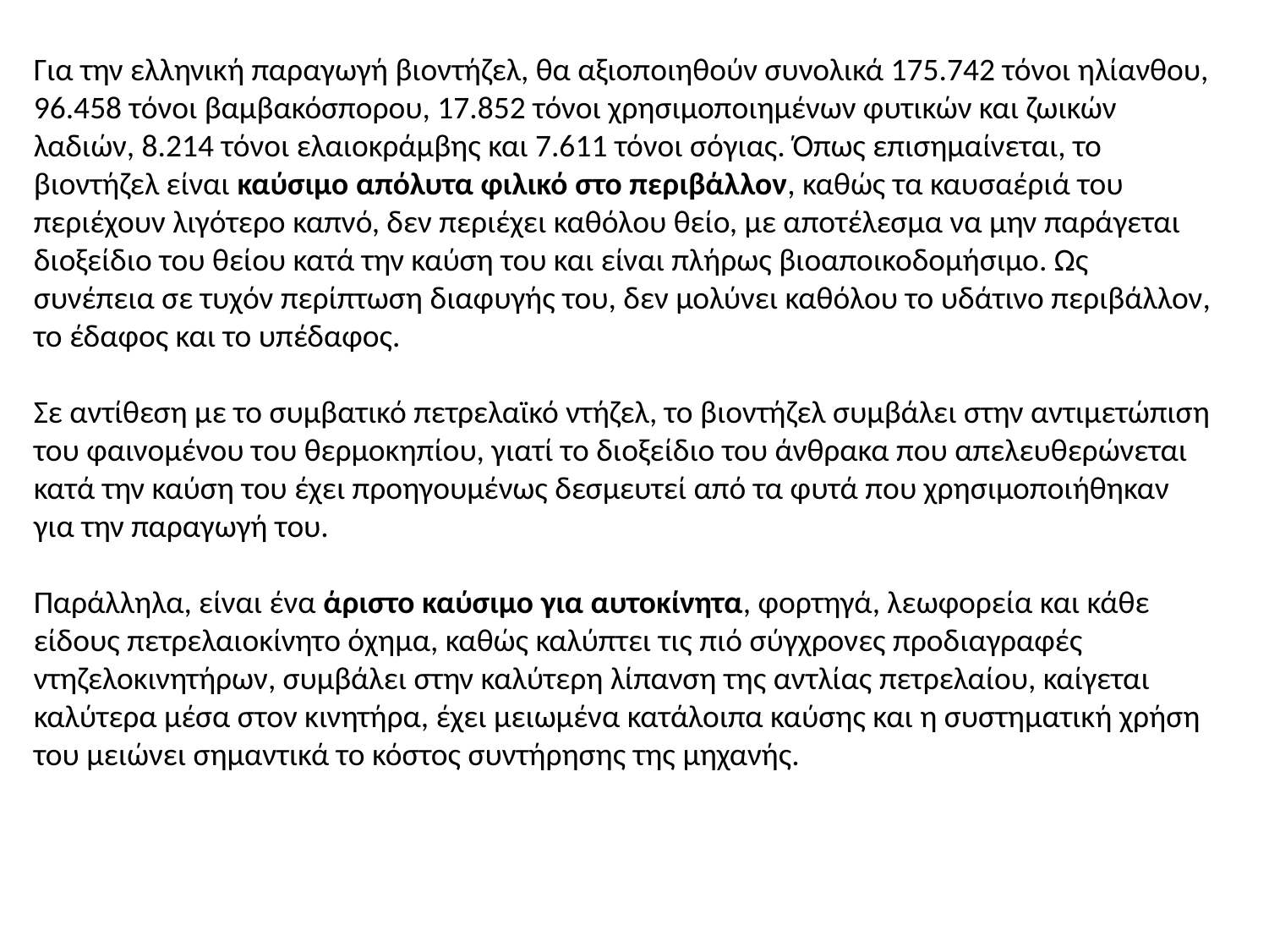

Για την ελληνική παραγωγή βιοντήζελ, θα αξιοποιηθούν συνολικά 175.742 τόνοι ηλίανθου, 96.458 τόνοι βαμβακόσπορου, 17.852 τόνοι χρησιμοποιημένων φυτικών και ζωικών λαδιών, 8.214 τόνοι ελαιοκράμβης και 7.611 τόνοι σόγιας. Όπως επισημαίνεται, το βιοντήζελ είναι καύσιμο απόλυτα φιλικό στο περιβάλλον, καθώς τα καυσαέριά του περιέχουν λιγότερο καπνό, δεν περιέχει καθόλου θείο, με αποτέλεσμα να μην παράγεται διοξείδιο του θείου κατά την καύση του και είναι πλήρως βιοαποικοδομήσιμο. Ως συνέπεια σε τυχόν περίπτωση διαφυγής του, δεν μολύνει καθόλου το υδάτινο περιβάλλον, το έδαφος και το υπέδαφος. 
Σε αντίθεση με το συμβατικό πετρελαϊκό ντήζελ, το βιοντήζελ συμβάλει στην αντιμετώπιση του φαινομένου του θερμοκηπίου, γιατί το διοξείδιο του άνθρακα που απελευθερώνεται κατά την καύση του έχει προηγουμένως δεσμευτεί από τα φυτά που χρησιμοποιήθηκαν για την παραγωγή του. 
Παράλληλα, είναι ένα άριστο καύσιμο για αυτοκίνητα, φορτηγά, λεωφορεία και κάθε είδους πετρελαιοκίνητο όχημα, καθώς καλύπτει τις πιό σύγχρονες προδιαγραφές ντηζελοκινητήρων, συμβάλει στην καλύτερη λίπανση της αντλίας πετρελαίου, καίγεται καλύτερα μέσα στον κινητήρα, έχει μειωμένα κατάλοιπα καύσης και η συστηματική χρήση του μειώνει σημαντικά το κόστος συντήρησης της μηχανής.